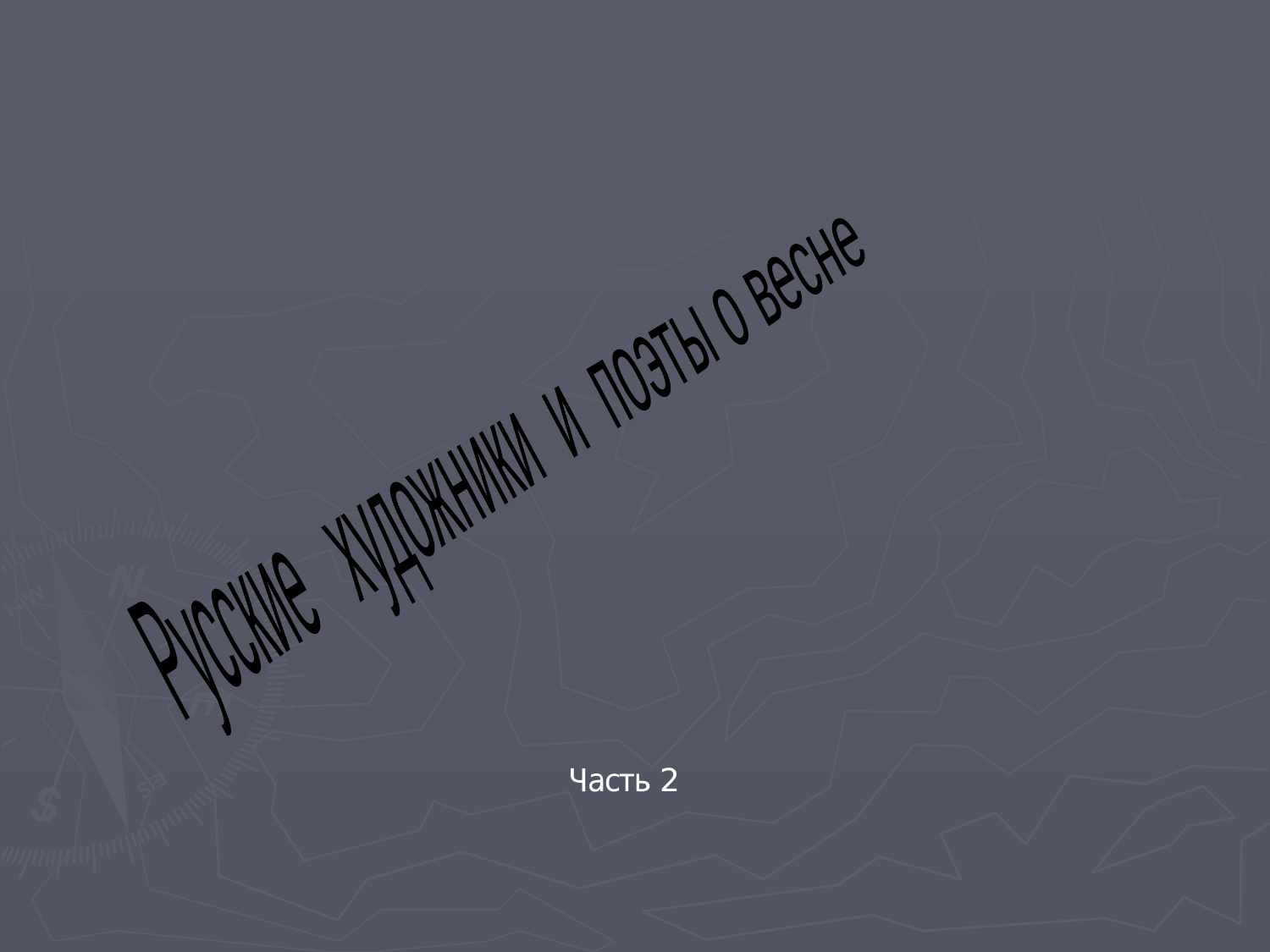

Русские   художники  и  поэты о весне
Часть 2